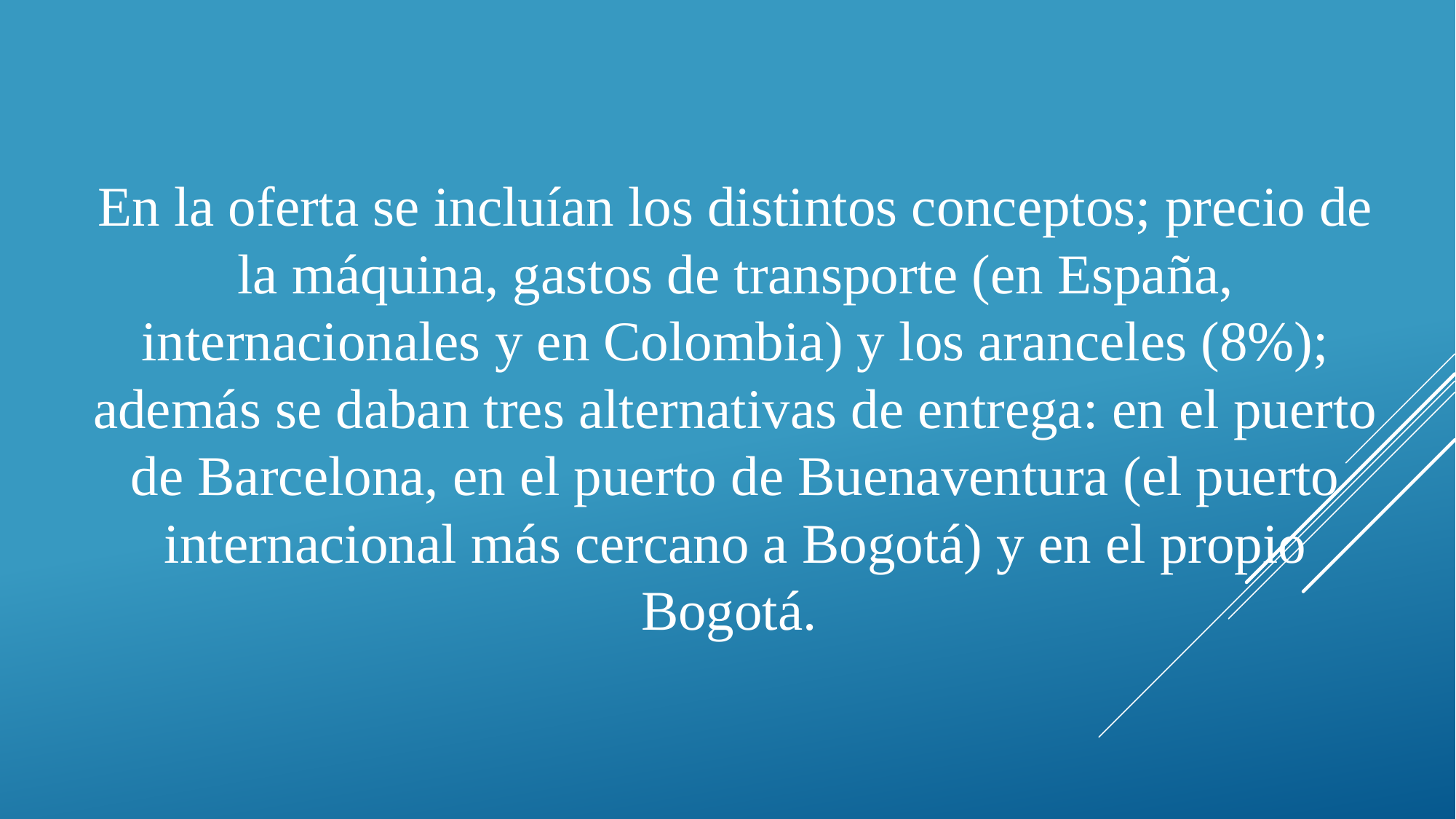

En la oferta se incluían los distintos conceptos; precio de la máquina, gastos de transporte (en España, internacionales y en Colombia) y los aranceles (8%); además se daban tres alternativas de entrega: en el puerto de Barcelona, en el puerto de Buenaventura (el puerto internacional más cercano a Bogotá) y en el propio Bogotá.